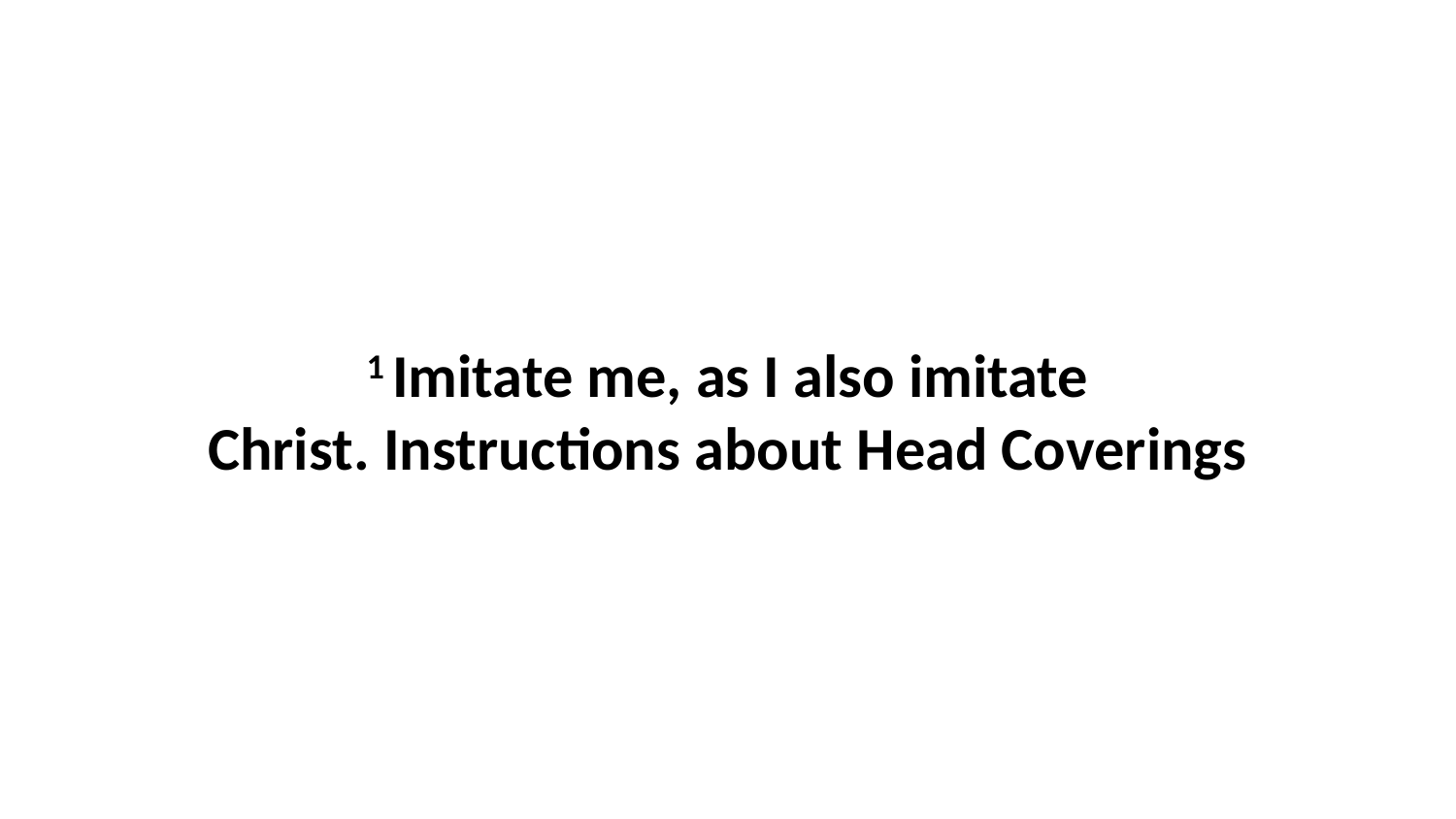

1 Imitate me, as I also imitate Christ. Instructions about Head Coverings